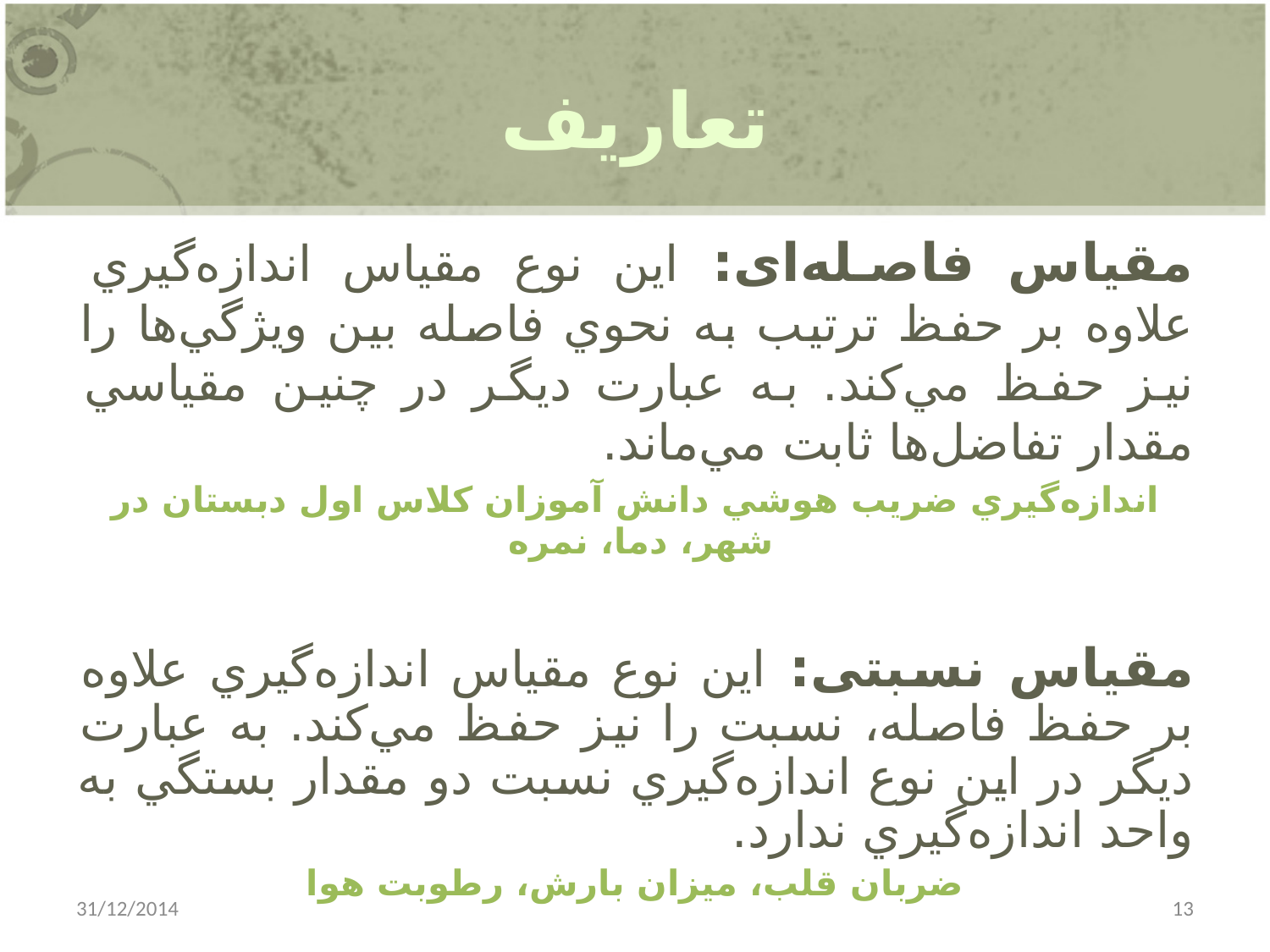

# تعاریف
مقیاس فاصله‌ای: اين نوع مقياس اندازه‌گيري علاوه بر حفظ ترتيب به نحوي فاصله بين ويژگي‌ها را نيز حفظ مي‌كند. به عبارت ديگر در چنين مقياسي مقدار تفاضل‌ها ثابت مي‌ماند.
اندازه‌گيري ضريب هوشي دانش آموزان كلاس اول دبستان در شهر، دما، نمره

مقیاس نسبتی: اين نوع مقياس اندازه‌گيري علاوه بر حفظ فاصله، نسبت را نيز حفظ مي‌كند. به عبارت ديگر در اين نوع اندازه‌گيري نسبت دو مقدار بستگي به واحد اندازه‌گيري ندارد.
ضربان قلب، میزان بارش، رطوبت هوا
31/12/2014
13